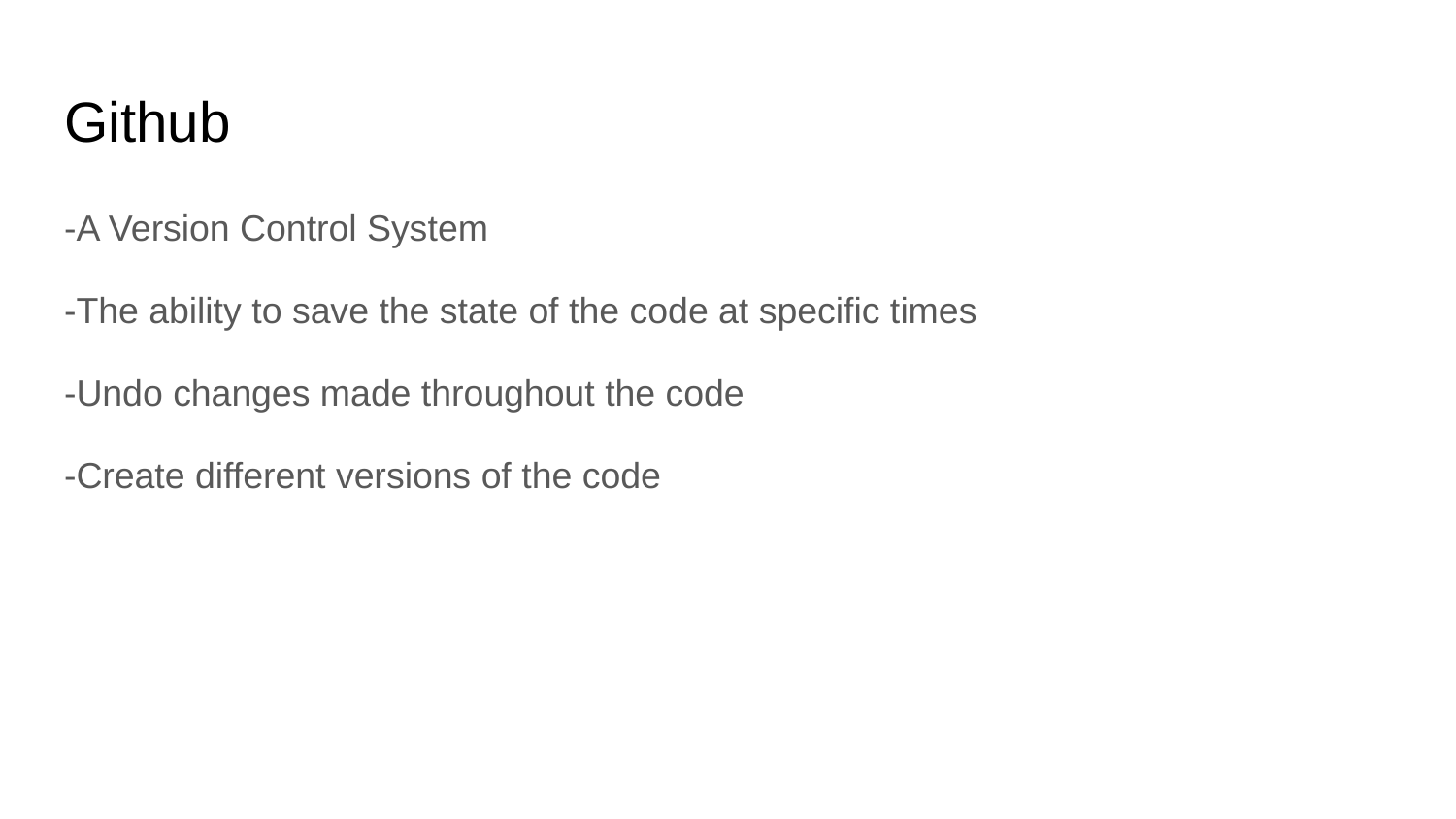

# Github
-A Version Control System
-The ability to save the state of the code at specific times
-Undo changes made throughout the code
-Create different versions of the code